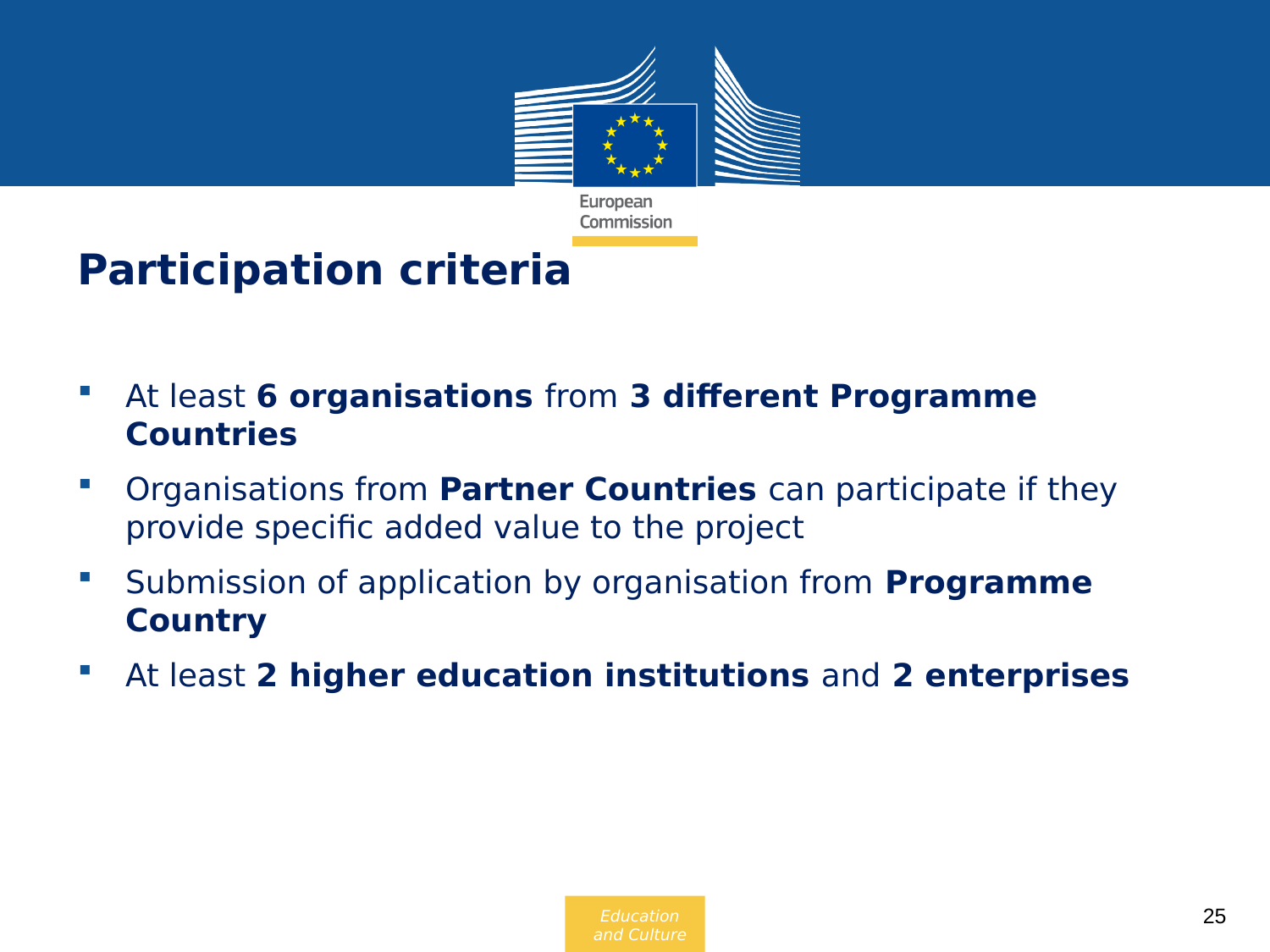

Participation criteria

At least 6 organisations from 3 different Programme Countries
Organisations from Partner Countries can participate if they provide specific added value to the project
Submission of application by organisation from Programme Country
At least 2 higher education institutions and 2 enterprises
25